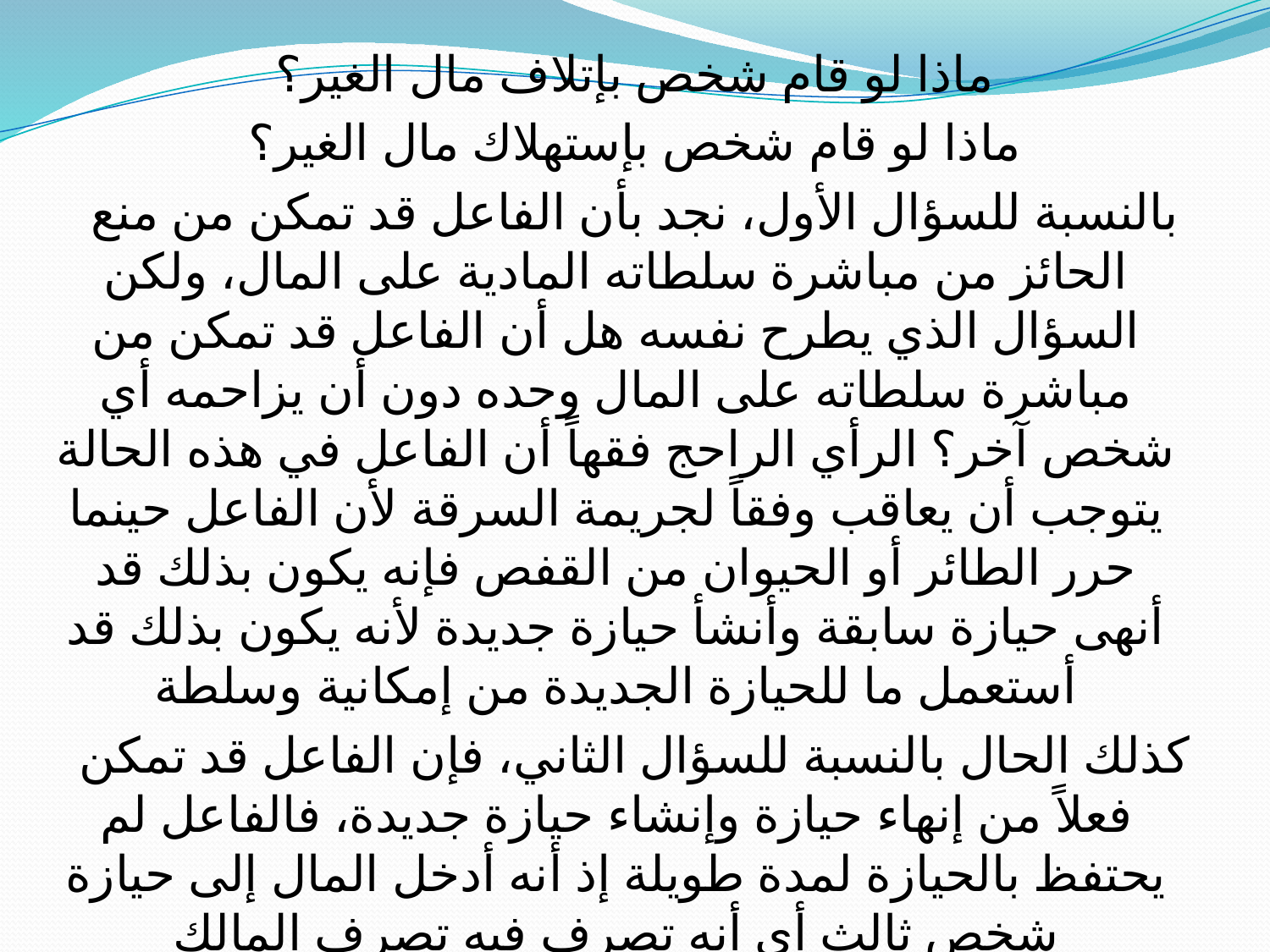

ماذا لو قام شخص بإتلاف مال الغير؟
ماذا لو قام شخص بإستهلاك مال الغير؟
بالنسبة للسؤال الأول، نجد بأن الفاعل قد تمكن من منع الحائز من مباشرة سلطاته المادية على المال، ولكن السؤال الذي يطرح نفسه هل أن الفاعل قد تمكن من مباشرة سلطاته على المال وحده دون أن يزاحمه أي شخص آخر؟ الرأي الراحج فقهاً أن الفاعل في هذه الحالة يتوجب أن يعاقب وفقاً لجريمة السرقة لأن الفاعل حينما حرر الطائر أو الحيوان من القفص فإنه يكون بذلك قد أنهى حيازة سابقة وأنشأ حيازة جديدة لأنه يكون بذلك قد أستعمل ما للحيازة الجديدة من إمكانية وسلطة
كذلك الحال بالنسبة للسؤال الثاني، فإن الفاعل قد تمكن فعلاً من إنهاء حيازة وإنشاء حيازة جديدة، فالفاعل لم يحتفظ بالحيازة لمدة طويلة إذ أنه أدخل المال إلى حيازة شخص ثالث أي أنه تصرف فيه تصرف المالك